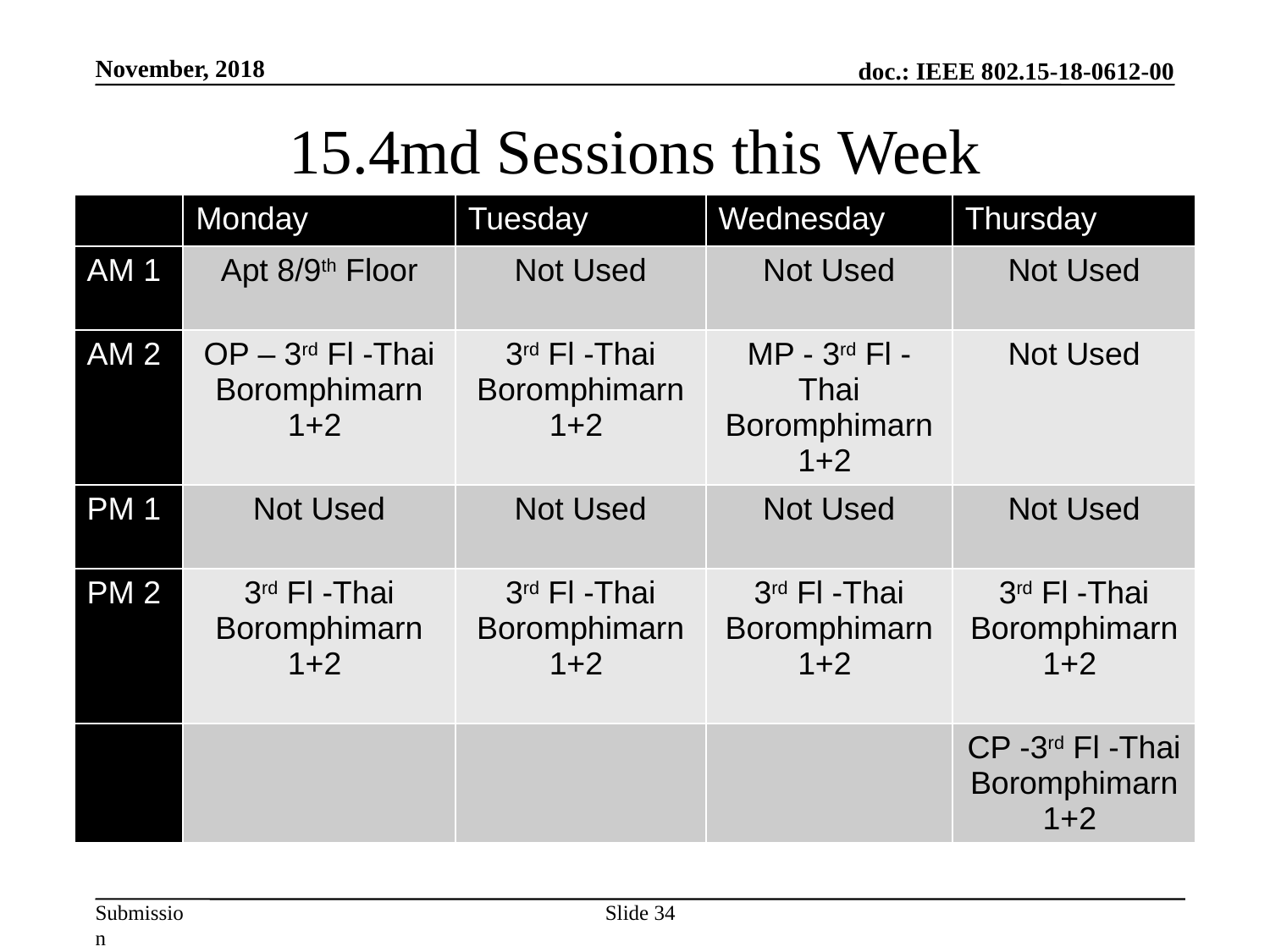

November, 2018
# 15.4md Sessions this Week
|  | Monday | Tuesday | Wednesday | Thursday |
| --- | --- | --- | --- | --- |
| AM 1 | Apt 8/9th Floor | Not Used | Not Used | Not Used |
| AM 2 | OP – 3rd Fl -Thai Boromphimarn 1+2 | 3rd Fl -Thai Boromphimarn 1+2 | MP - 3rd Fl -Thai Boromphimarn 1+2 | Not Used |
| PM 1 | Not Used | Not Used | Not Used | Not Used |
| PM 2 | 3rd Fl -Thai Boromphimarn 1+2 | 3rd Fl -Thai Boromphimarn 1+2 | 3rd Fl -Thai Boromphimarn 1+2 | 3rd Fl -Thai Boromphimarn 1+2 |
|  |  |  |  | CP -3rd Fl -Thai Boromphimarn 1+2 |

Slide 34